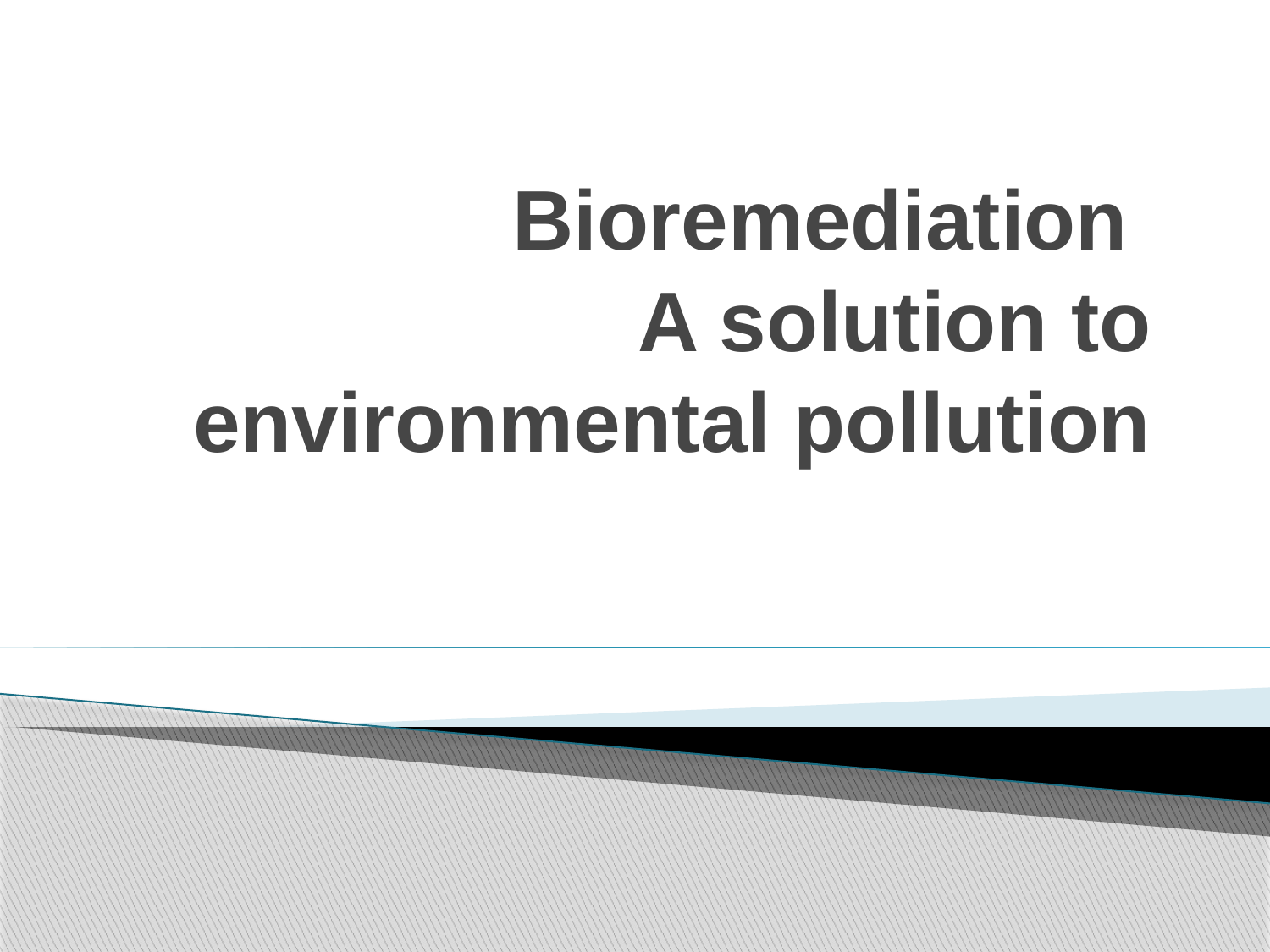

# Bioremediation A solution to environmental pollution